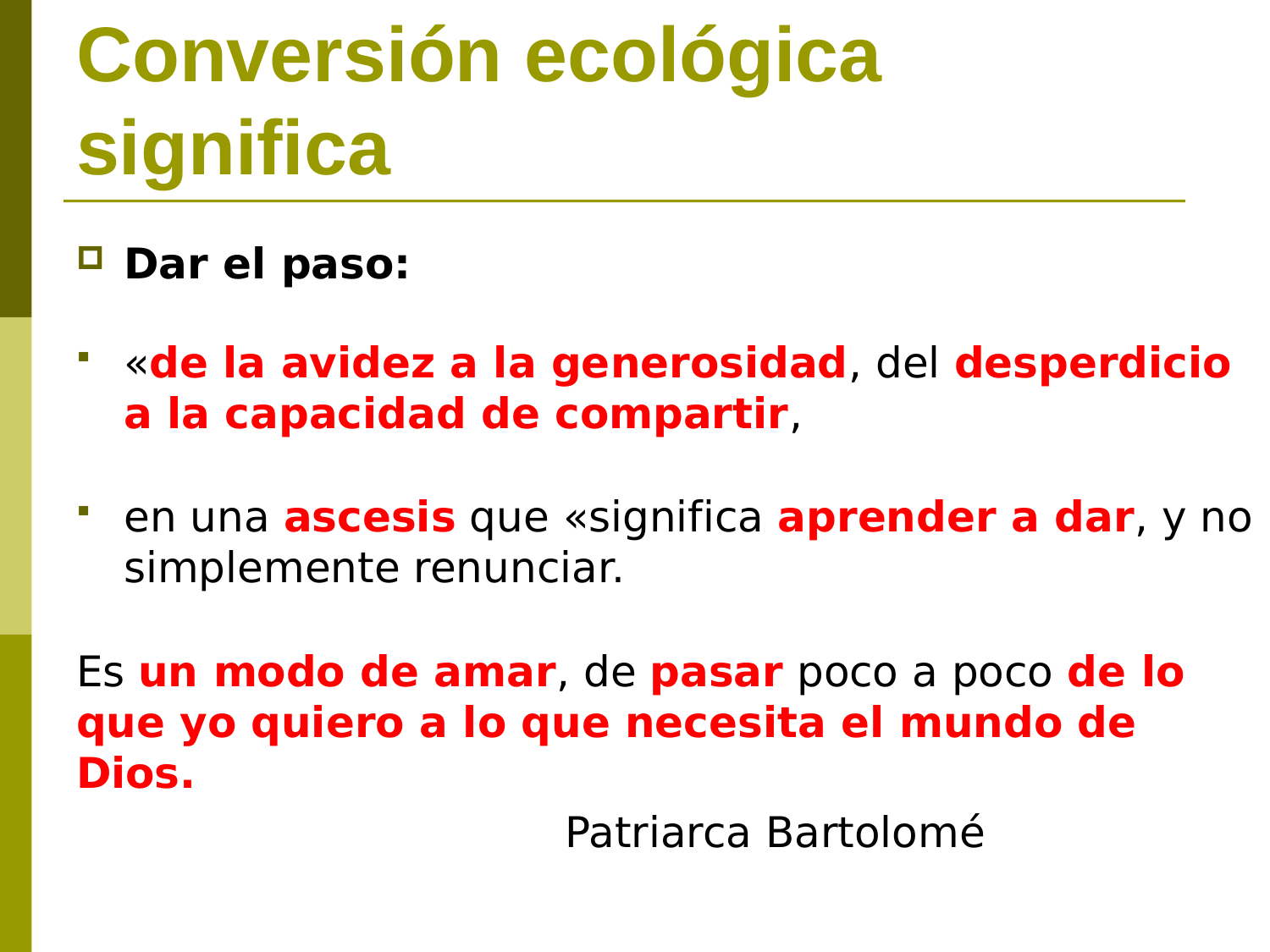

# Conversión ecológica significa

Dar el paso:

«de la avidez a la generosidad, del desperdicio a la capacidad de compartir,

en una ascesis que «significa aprender a dar, y no simplemente renunciar.

Es un modo de amar, de pasar poco a poco de lo que yo quiero a lo que necesita el mundo de Dios.
                                 Patriarca Bartolomé